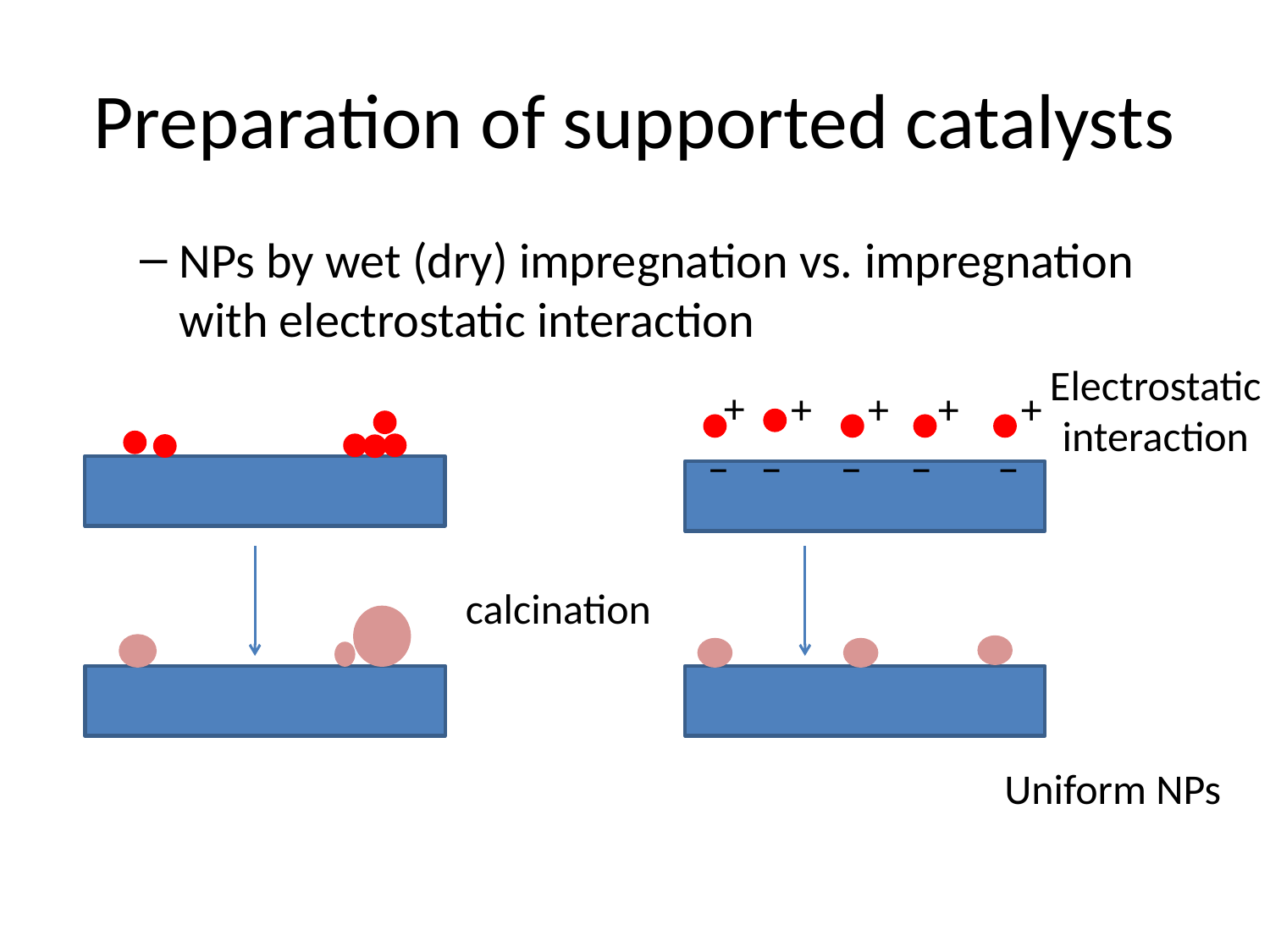

# Preparation of supported catalysts
NPs by wet (dry) impregnation vs. impregnation with electrostatic interaction
Electrostatic
interaction
+
+
+
+
+

−
−
−
−
−

calcination

Uniform NPs